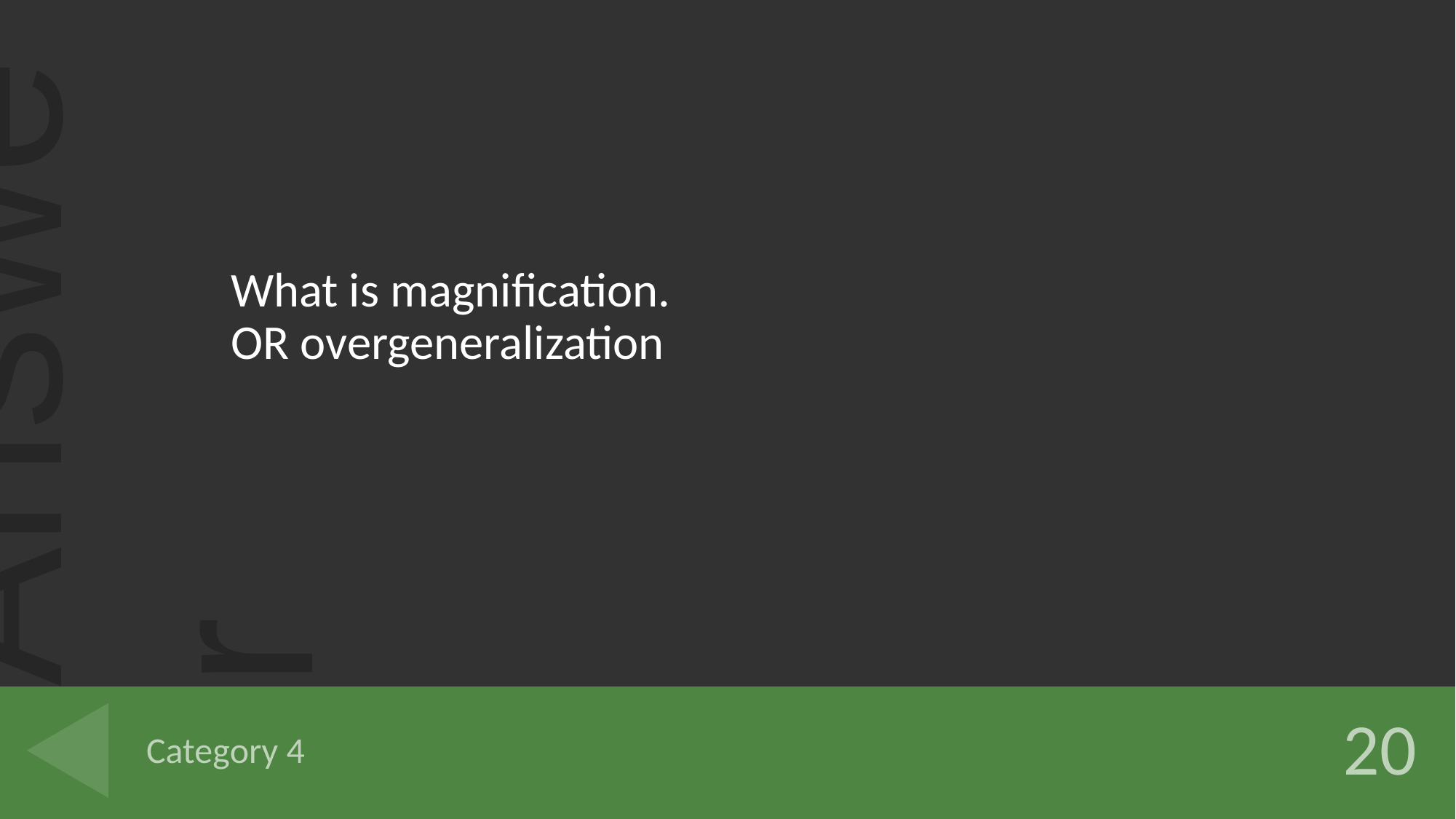

What is magnification.
OR overgeneralization

# Category 4
20